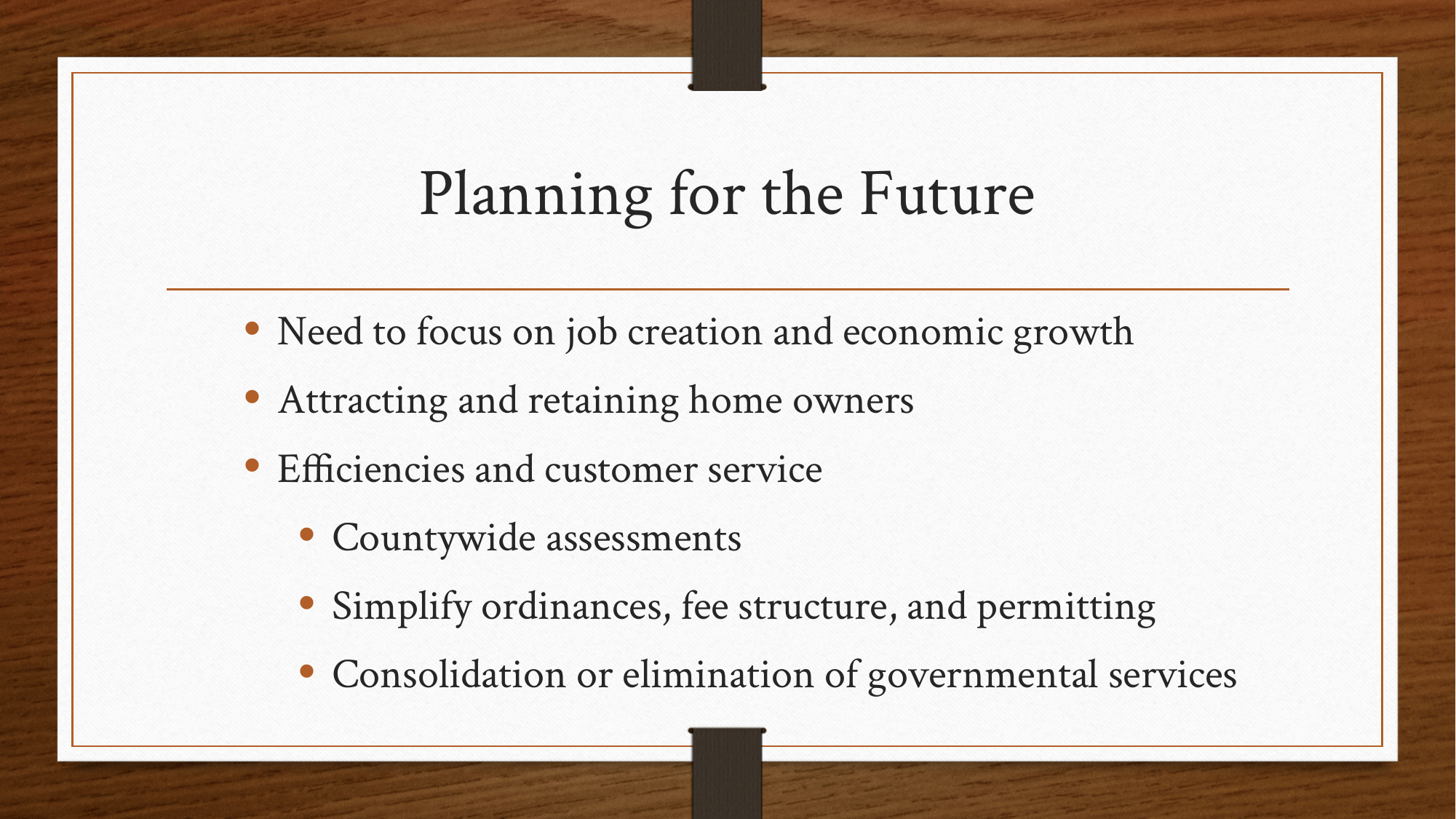

# Planning for the Future
Need to focus on job creation and economic growth
Attracting and retaining home owners
Efficiencies and customer service
Countywide assessments
Simplify ordinances, fee structure, and permitting
Consolidation or elimination of governmental services